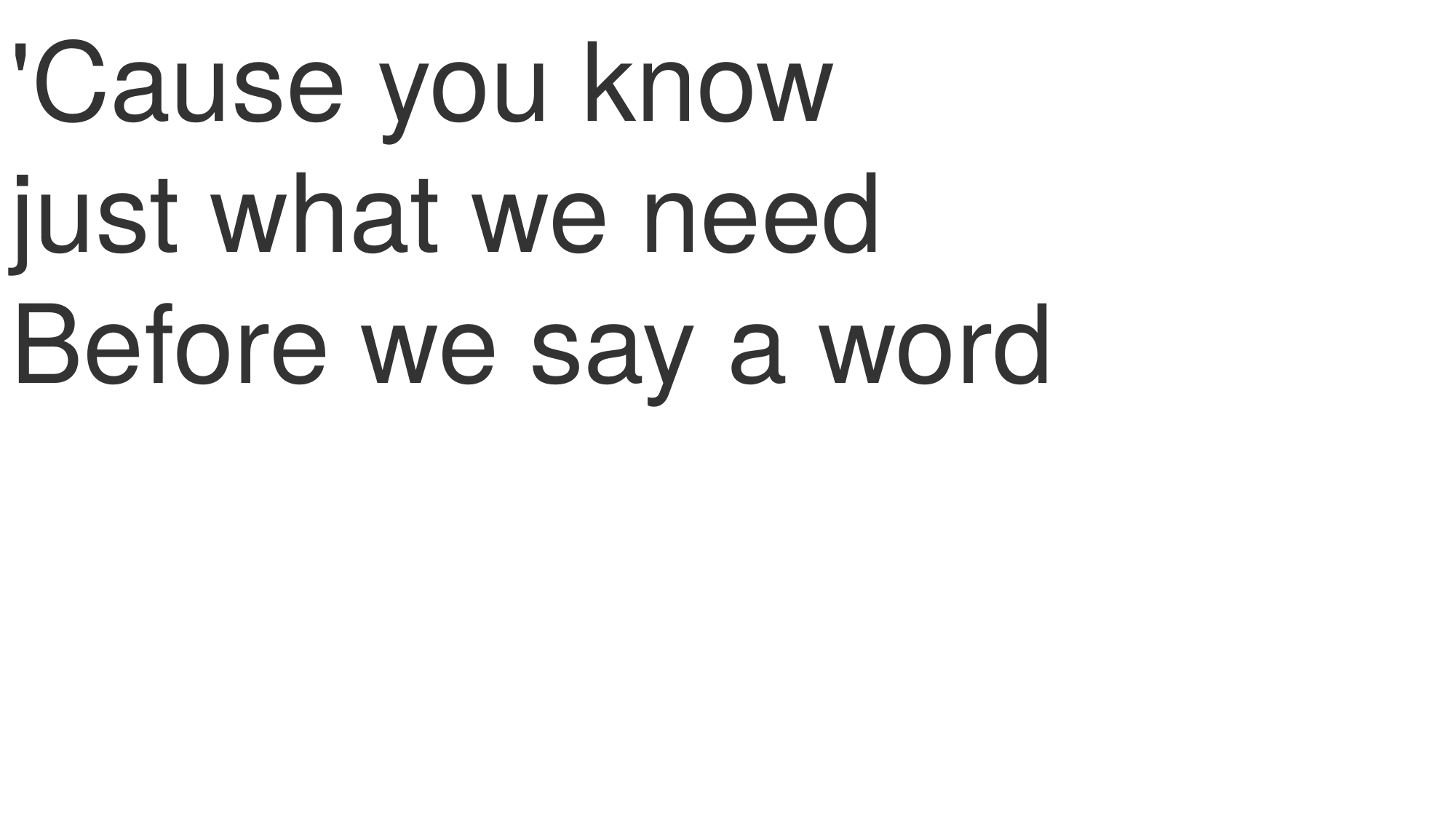

'Cause you know
just what we need
Before we say a word